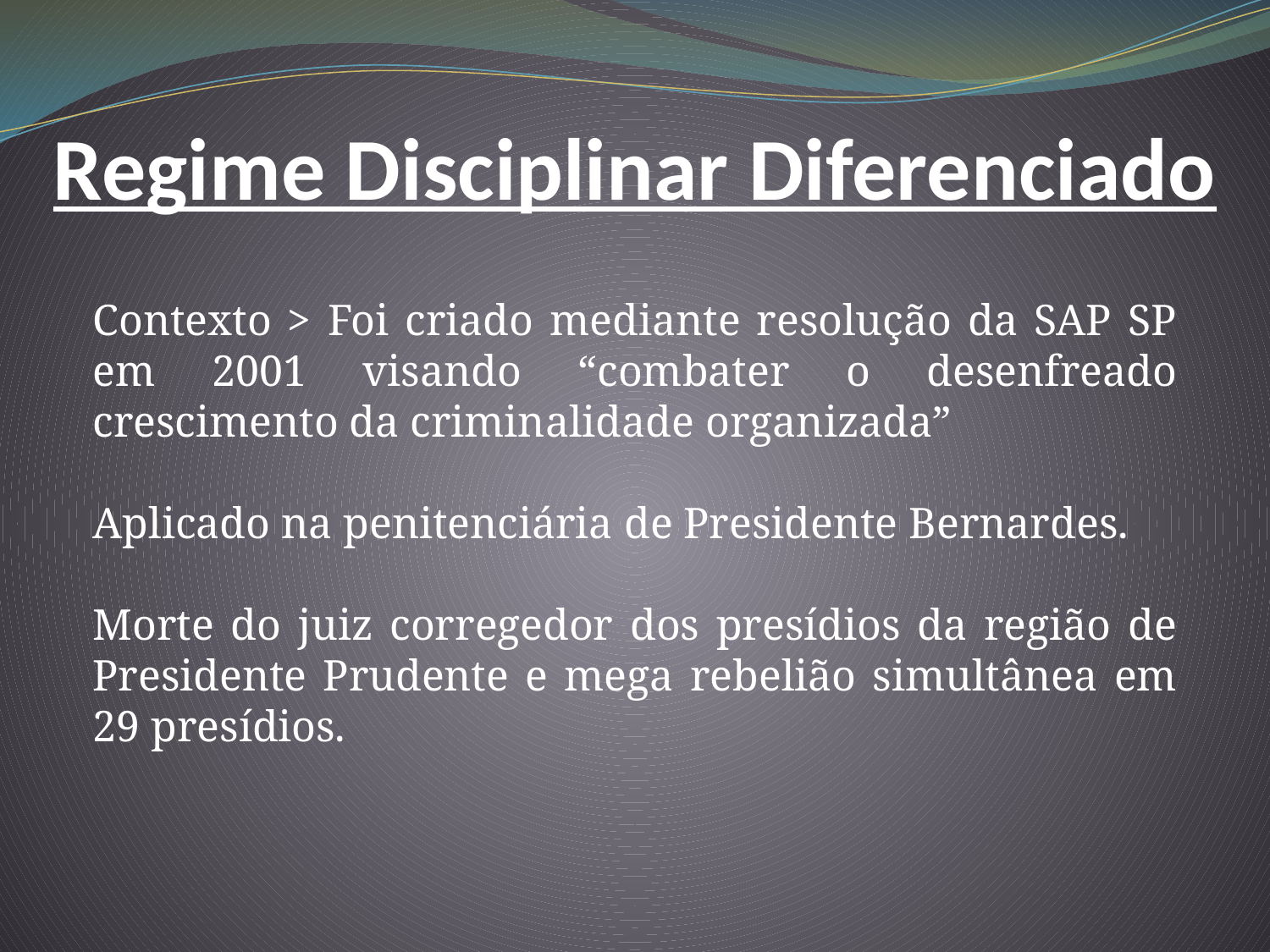

Regime Disciplinar Diferenciado

Contexto > Foi criado mediante resolução da SAP SP em 2001 visando “combater o desenfreado crescimento da criminalidade organizada”

Aplicado na penitenciária de Presidente Bernardes.

Morte do juiz corregedor dos presídios da região de Presidente Prudente e mega rebelião simultânea em 29 presídios.